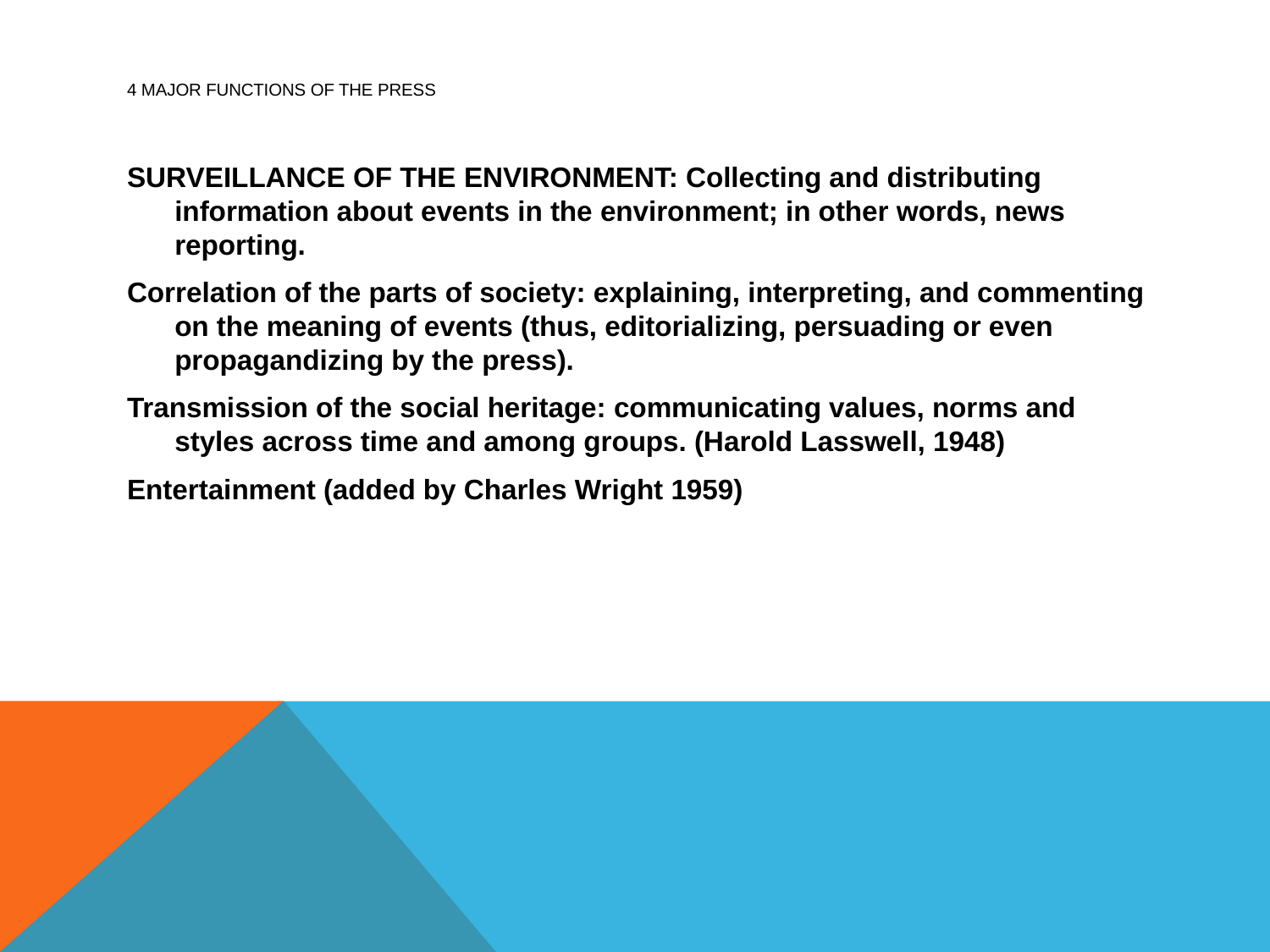

# 4 MAJOR FUNCTIONS of THE PRESS
SURVEILLANCE OF THE ENVIRONMENT: Collecting and distributing information about events in the environment; in other words, news reporting.
Correlation of the parts of society: explaining, interpreting, and commenting on the meaning of events (thus, editorializing, persuading or even propagandizing by the press).
Transmission of the social heritage: communicating values, norms and styles across time and among groups. (Harold Lasswell, 1948)
Entertainment (added by Charles Wright 1959)